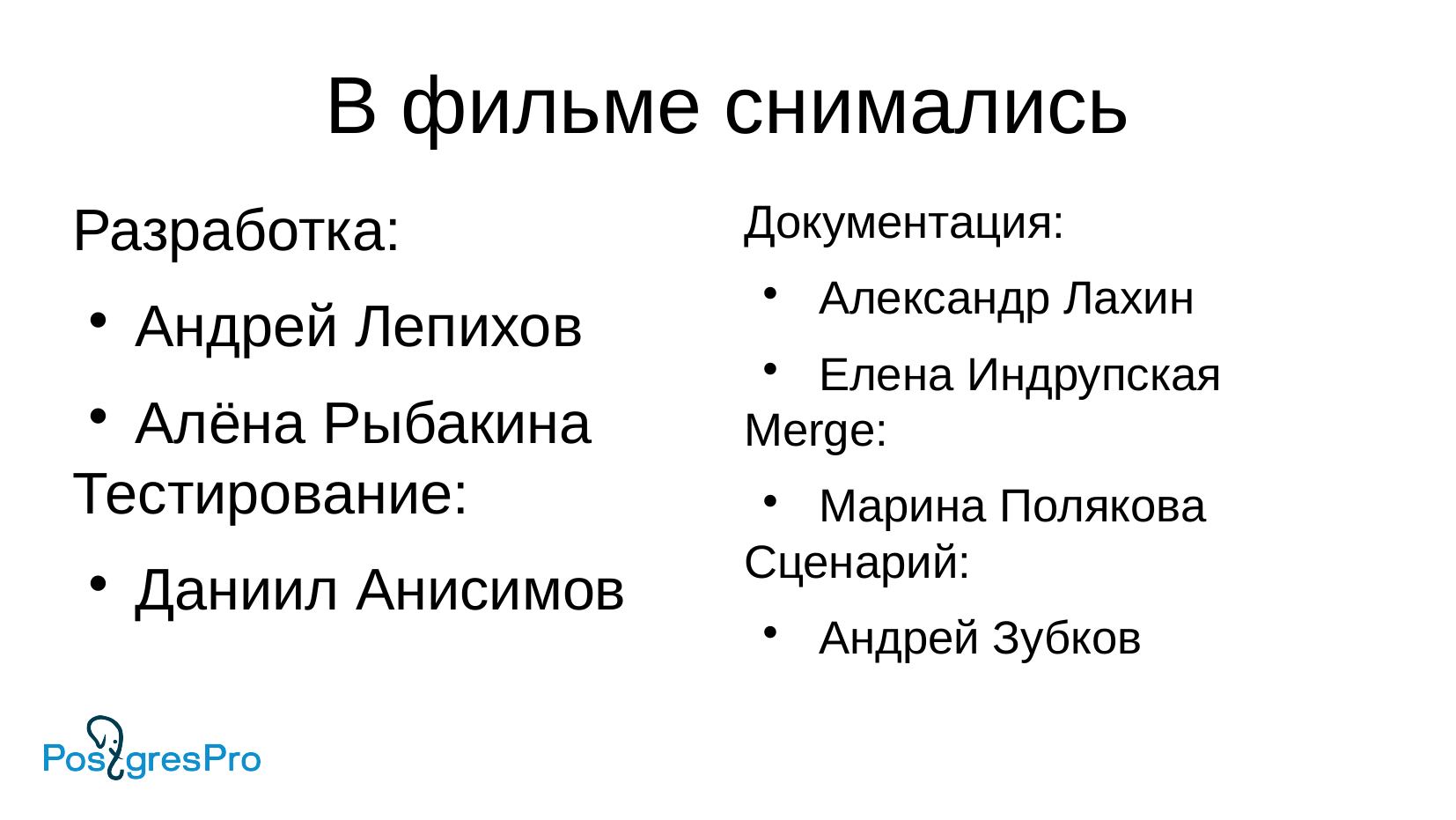

В фильме снимались
Разработка:
Андрей Лепихов
Алёна Рыбакина
Тестирование:
Даниил Анисимов
Документация:
Александр Лахин
Елена Индрупская
Merge:
Марина Полякова
Сценарий:
Андрей Зубков